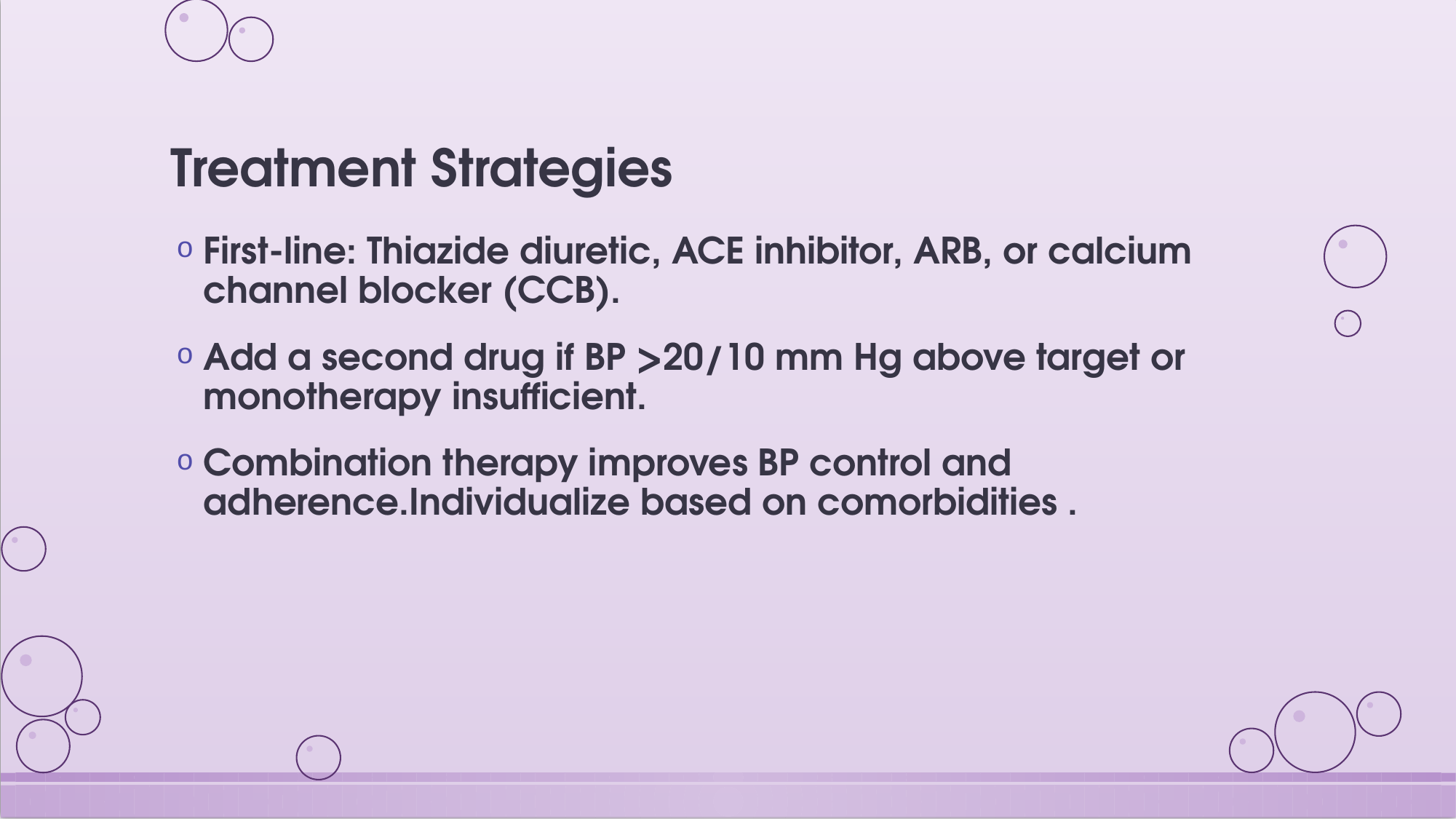

# Treatment Strategies
First-line: Thiazide diuretic, ACE inhibitor, ARB, or calcium channel blocker (CCB).
Add a second drug if BP >20/10 mm Hg above target or monotherapy insufficient.
Combination therapy improves BP control and adherence.Individualize based on comorbidities .